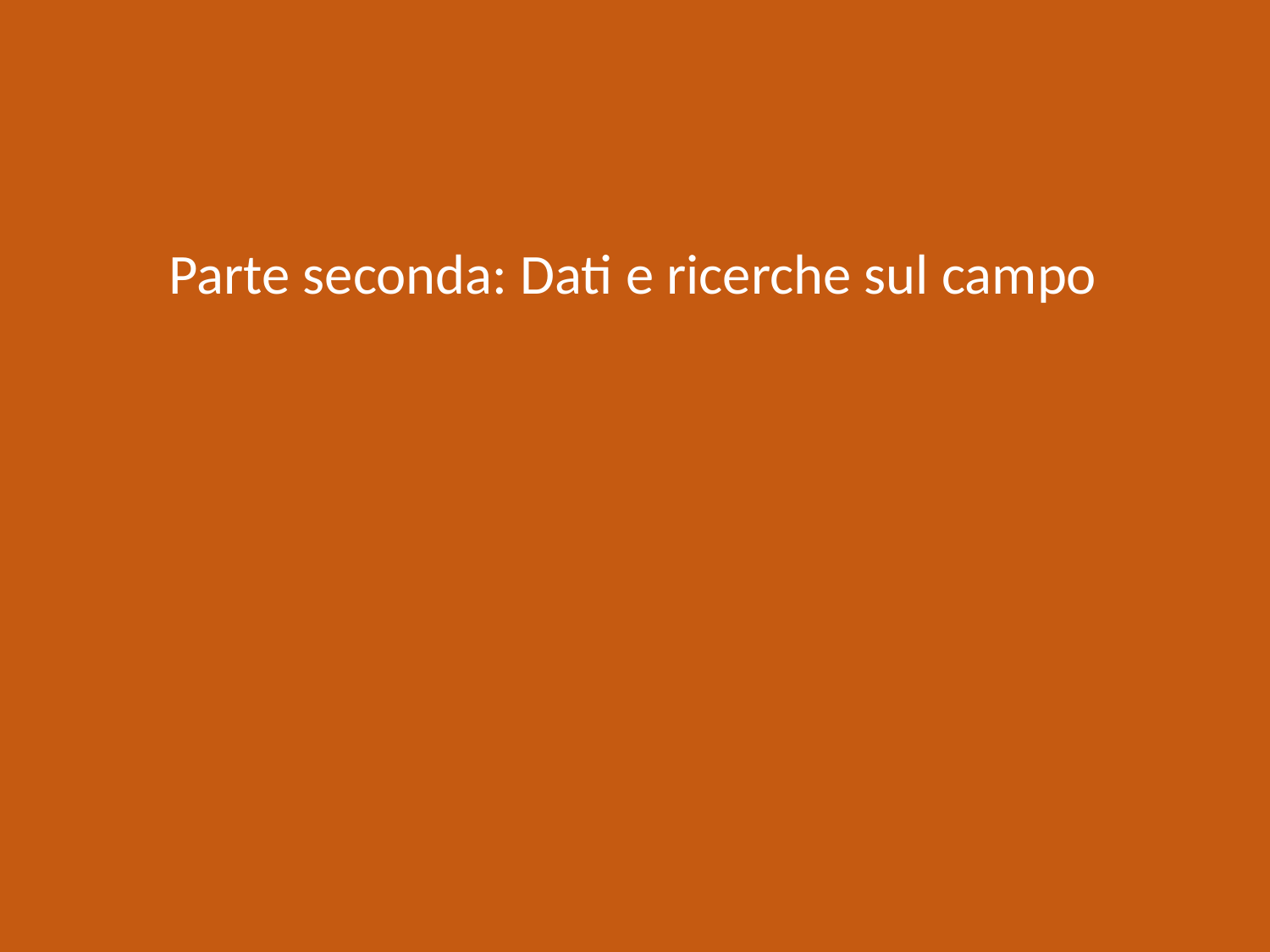

Parte seconda: Dati e ricerche sul campo